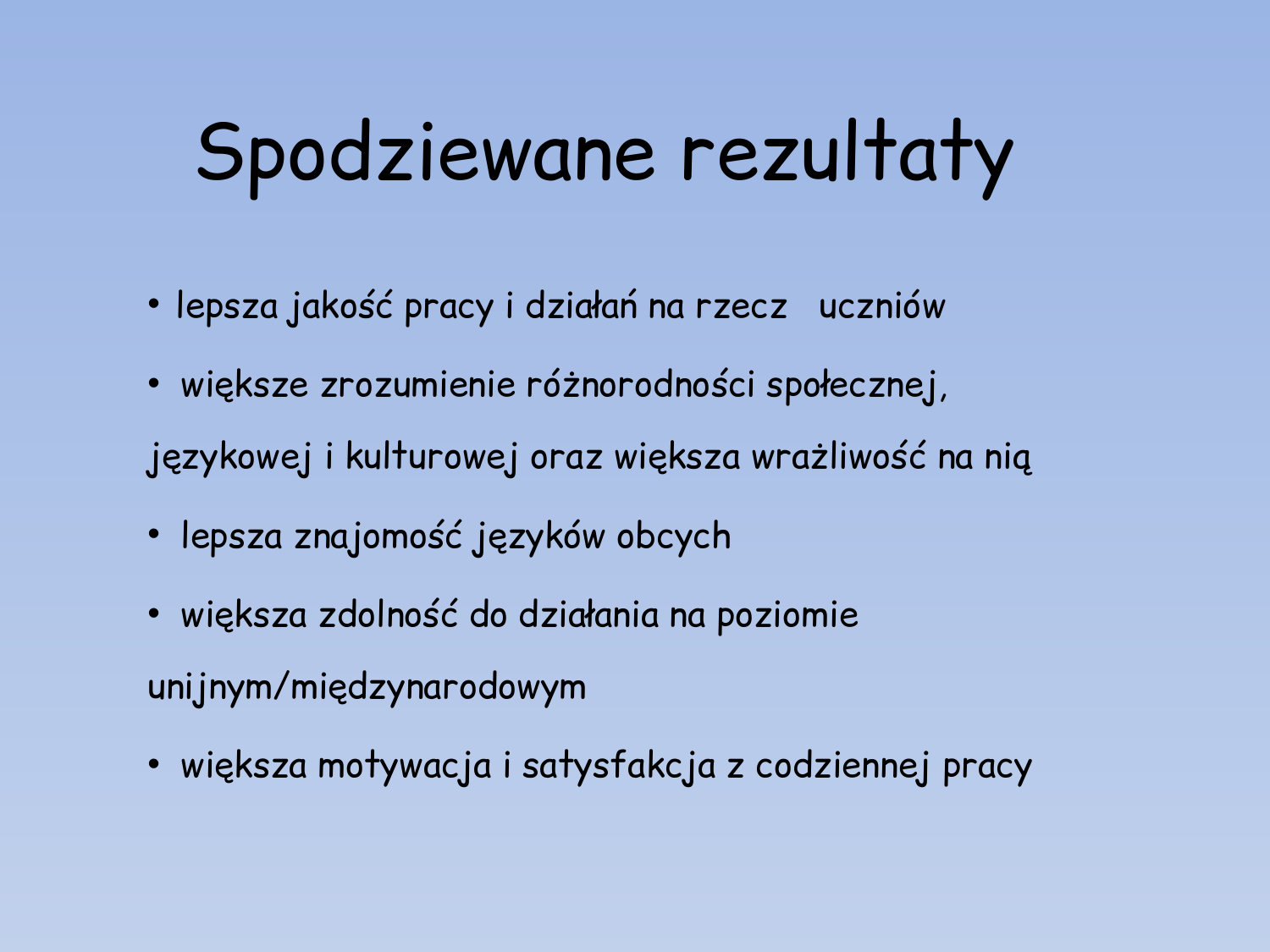

# Spodziewane rezultaty
  lepsza jakość pracy i działań na rzecz   uczniów
  większe zrozumienie różnorodności społecznej, językowej i kulturowej oraz większa wrażliwość na nią
  lepsza znajomość języków obcych
  większa zdolność do działania na poziomie unijnym/międzynarodowym
  większa motywacja i satysfakcja z codziennej pracy